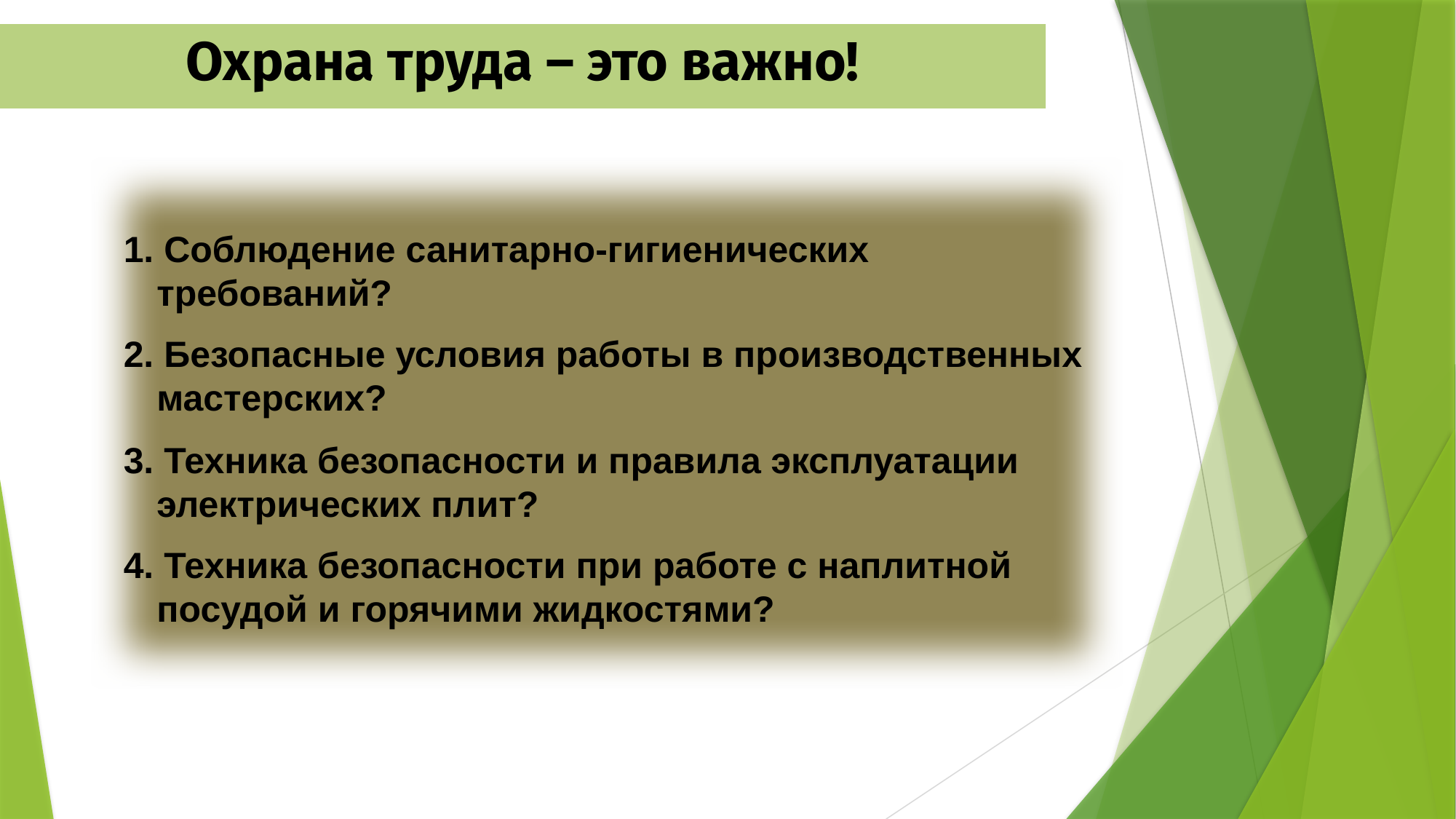

Охрана труда – это важно!

1. Соблюдение санитарно-гигиенических требований?
2. Безопасные условия работы в производственных мастерских?
3. Техника безопасности и правила эксплуатации электрических плит?
4. Техника безопасности при работе с наплитной посудой и горячими жидкостями?